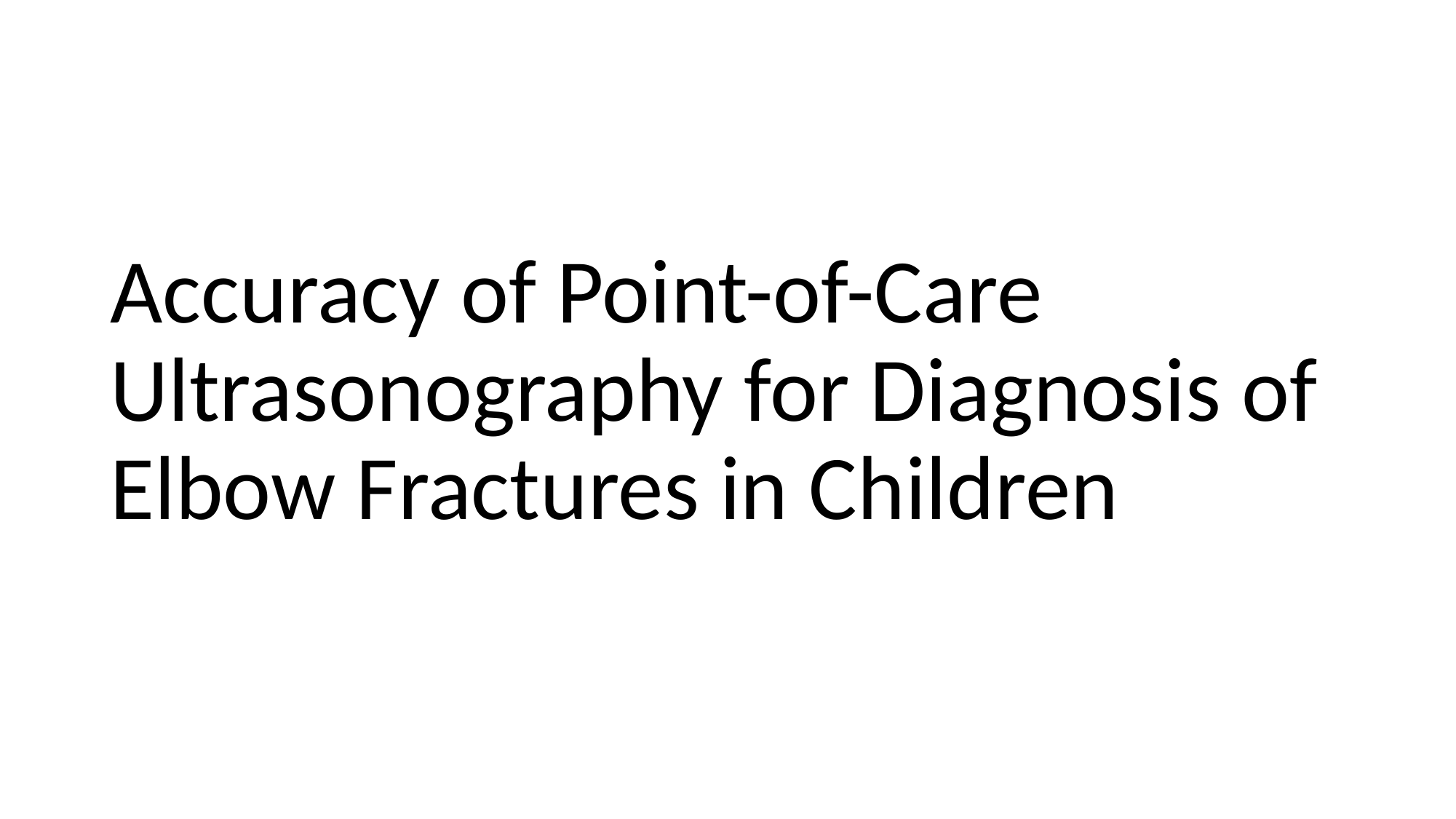

# Accuracy of Point-of-Care Ultrasonography for Diagnosis of Elbow Fractures in Children